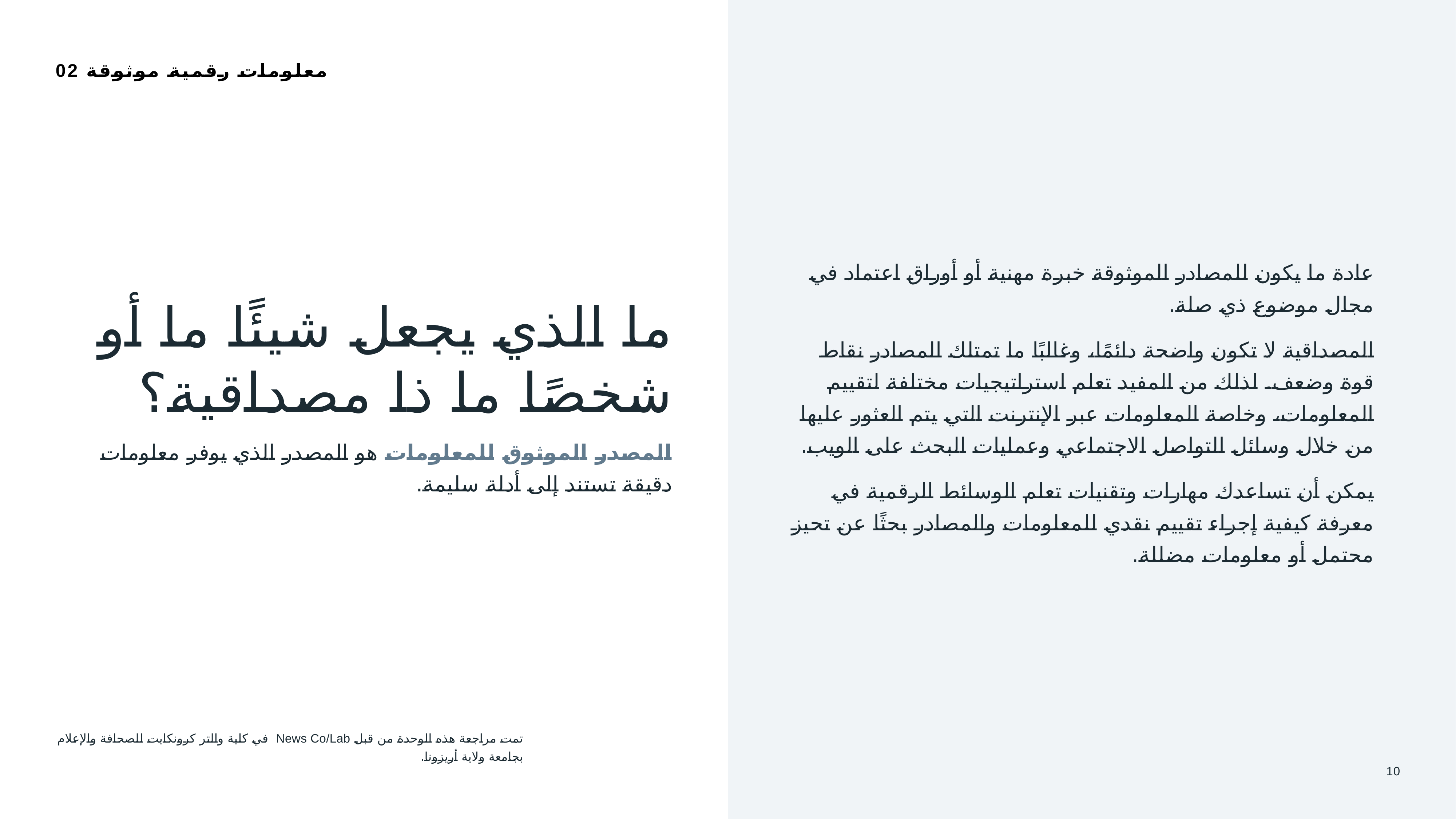

02 معلومات رقمية موثوقة
ما الذي يجعل شيئًا ما أو شخصًا ما ذا مصداقية؟
عادة ما يكون للمصادر الموثوقة خبرة مهنية أو أوراق اعتماد في مجال موضوع ذي صلة.
المصداقية لا تكون واضحة دائمًا، وغالبًا ما تمتلك المصادر نقاط قوة وضعف. لذلك من المفيد تعلم استراتيجيات مختلفة لتقييم المعلومات، وخاصة المعلومات عبر الإنترنت التي يتم العثور عليها من خلال وسائل التواصل الاجتماعي وعمليات البحث على الويب.
يمكن أن تساعدك مهارات وتقنيات تعلم الوسائط الرقمية في معرفة كيفية إجراء تقييم نقدي للمعلومات والمصادر بحثًا عن تحيز محتمل أو معلومات مضللة.
المصدر الموثوق للمعلومات هو المصدر الذي يوفر معلومات دقيقة تستند إلى أدلة سليمة.
تمت مراجعة هذه الوحدة من قبل News Co/Lab  في كلية والتر كرونكايت للصحافة والإعلام بجامعة ولاية أريزونا.
10